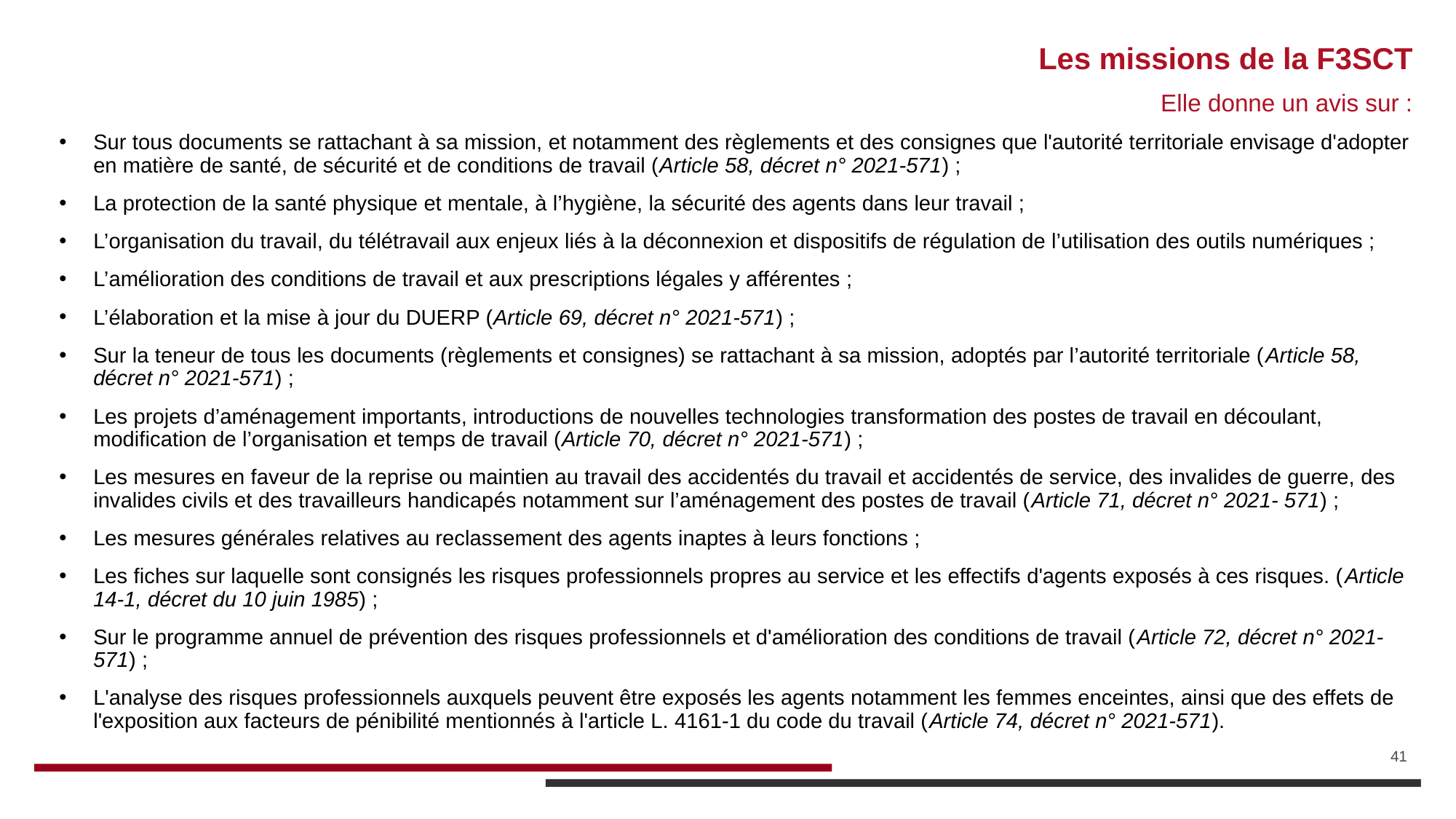

# Les missions de la F3SCT
Elle donne un avis sur :
Sur tous documents se rattachant à sa mission, et notamment des règlements et des consignes que l'autorité territoriale envisage d'adopter en matière de santé, de sécurité et de conditions de travail (Article 58, décret n° 2021-571) ;
La protection de la santé physique et mentale, à l’hygiène, la sécurité des agents dans leur travail ;
L’organisation du travail, du télétravail aux enjeux liés à la déconnexion et dispositifs de régulation de l’utilisation des outils numériques ;
L’amélioration des conditions de travail et aux prescriptions légales y afférentes ;
L’élaboration et la mise à jour du DUERP (Article 69, décret n° 2021-571) ;
Sur la teneur de tous les documents (règlements et consignes) se rattachant à sa mission, adoptés par l’autorité territoriale (Article 58, décret n° 2021-571) ;
Les projets d’aménagement importants, introductions de nouvelles technologies transformation des postes de travail en découlant, modification de l’organisation et temps de travail (Article 70, décret n° 2021-571) ;
Les mesures en faveur de la reprise ou maintien au travail des accidentés du travail et accidentés de service, des invalides de guerre, des invalides civils et des travailleurs handicapés notamment sur l’aménagement des postes de travail (Article 71, décret n° 2021- 571) ;
Les mesures générales relatives au reclassement des agents inaptes à leurs fonctions ;
Les fiches sur laquelle sont consignés les risques professionnels propres au service et les effectifs d'agents exposés à ces risques. (Article 14-1, décret du 10 juin 1985) ;
Sur le programme annuel de prévention des risques professionnels et d'amélioration des conditions de travail (Article 72, décret n° 2021-571) ;
L'analyse des risques professionnels auxquels peuvent être exposés les agents notamment les femmes enceintes, ainsi que des effets de l'exposition aux facteurs de pénibilité mentionnés à l'article L. 4161-1 du code du travail (Article 74, décret n° 2021-571).

41